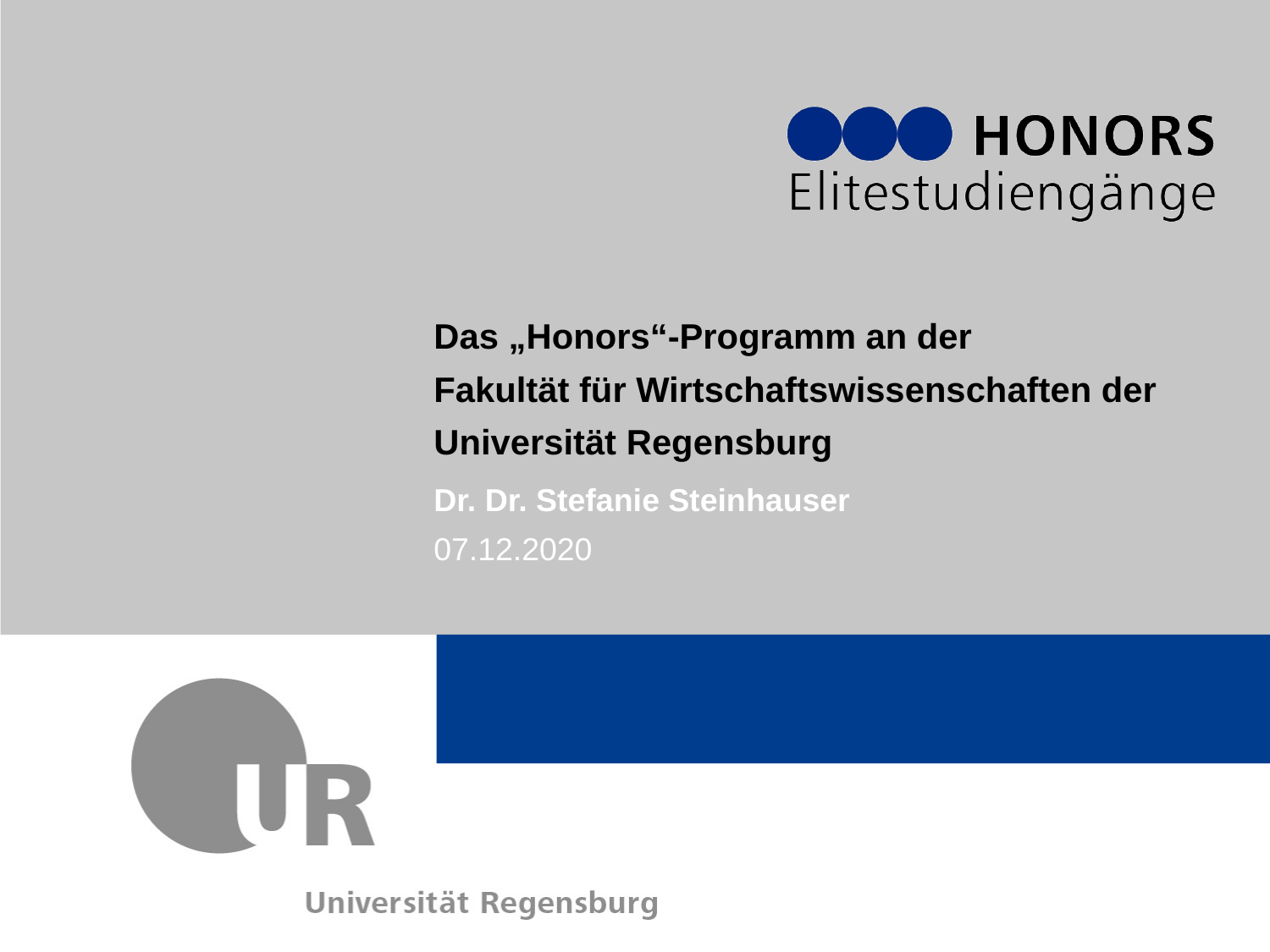

# Das „Honors“-Programm an der Fakultät für Wirtschaftswissenschaften der Universität Regensburg
Dr. Dr. Stefanie Steinhauser
07.12.2020